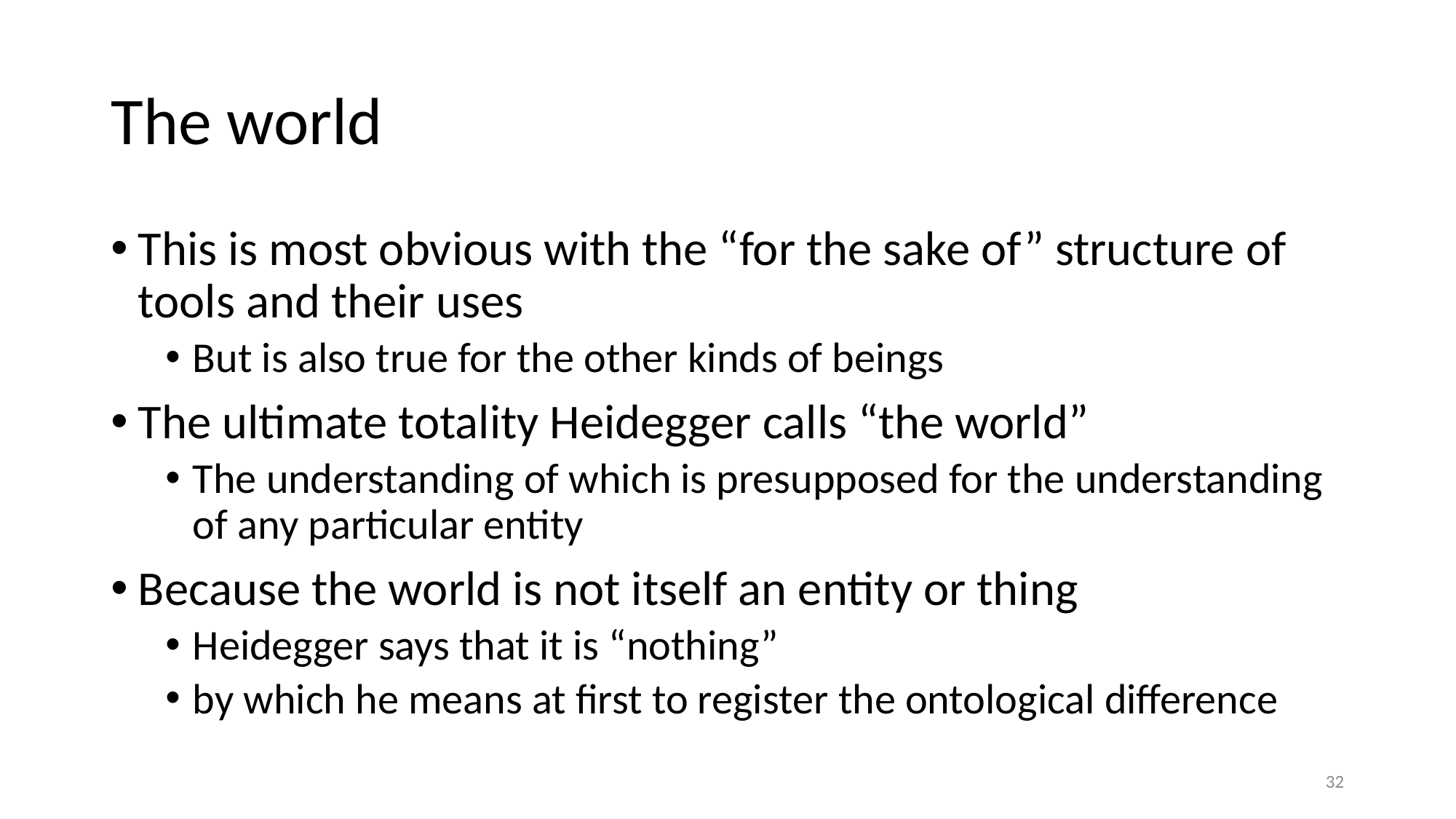

# The world
This is most obvious with the “for the sake of” structure of tools and their uses
But is also true for the other kinds of beings
The ultimate totality Heidegger calls “the world”
The understanding of which is presupposed for the understanding of any particular entity
Because the world is not itself an entity or thing
Heidegger says that it is “nothing”
by which he means at first to register the ontological difference
32